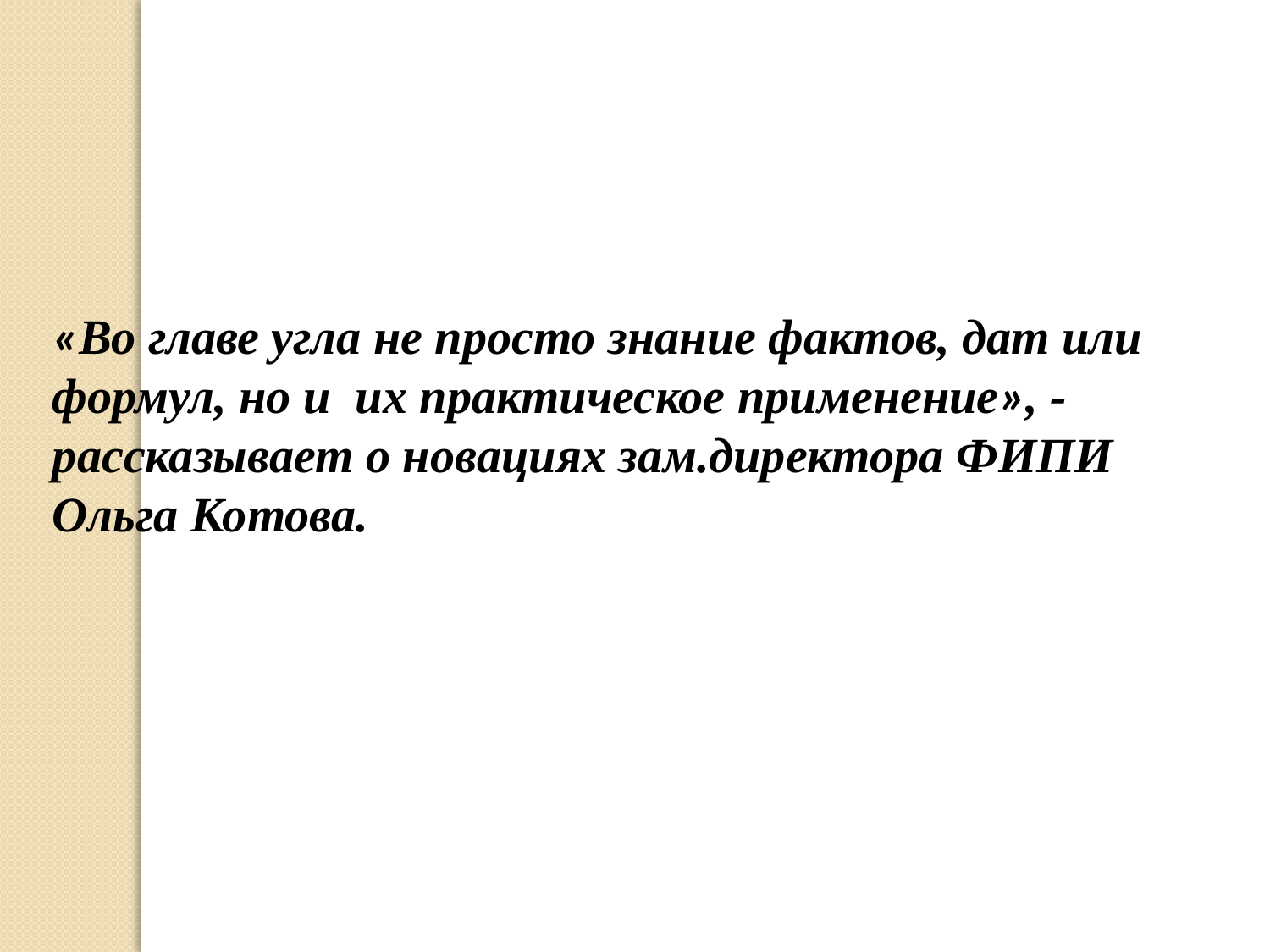

«Во главе угла не просто знание фактов, дат или формул, но и  их практическое применение», -рассказывает о новациях зам.директора ФИПИ Ольга Котова.